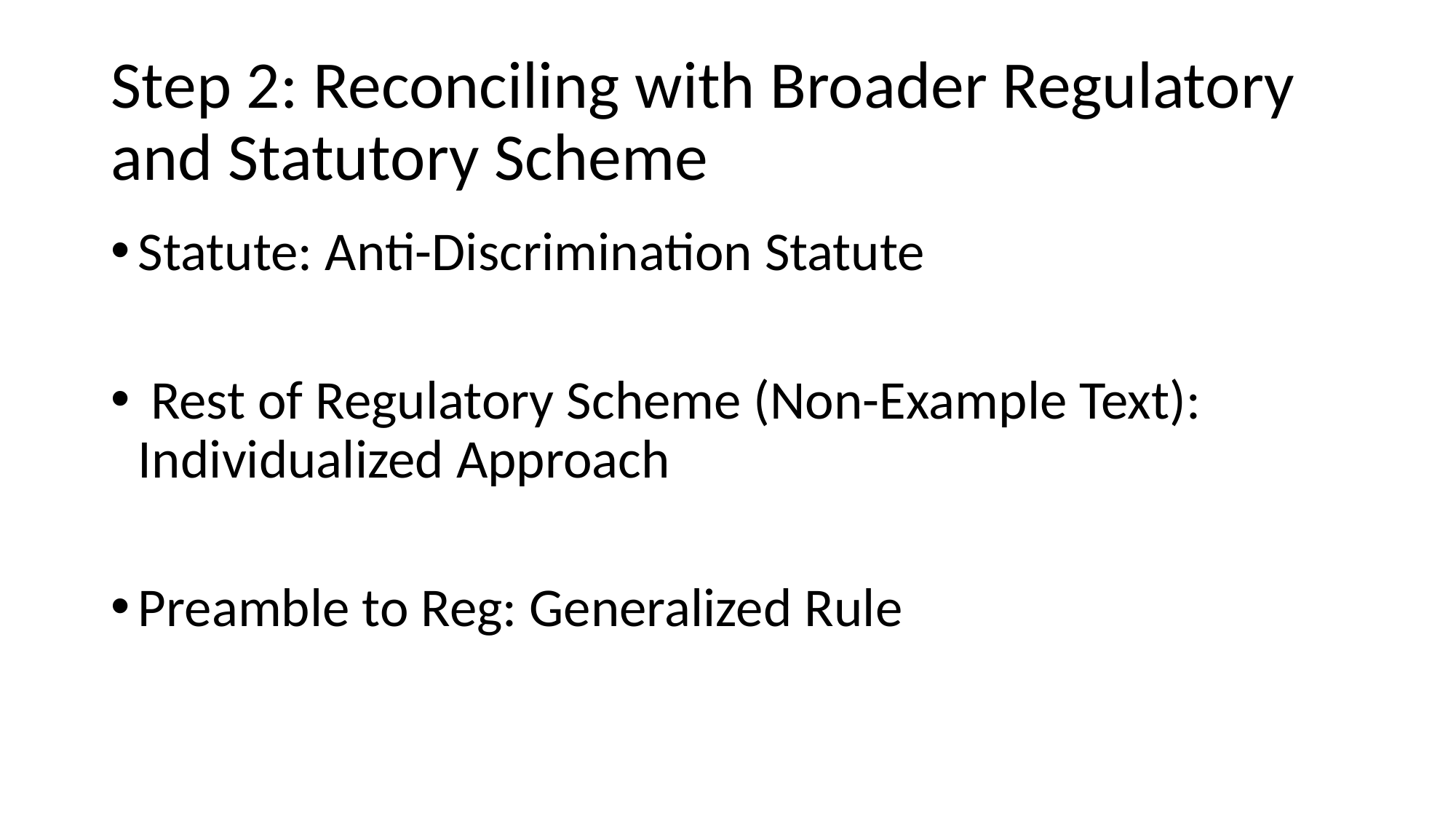

# Step 2: Reconciling with Broader Regulatory and Statutory Scheme
Statute: Anti-Discrimination Statute

 Rest of Regulatory Scheme (Non-Example Text): Individualized Approach

Preamble to Reg: Generalized Rule